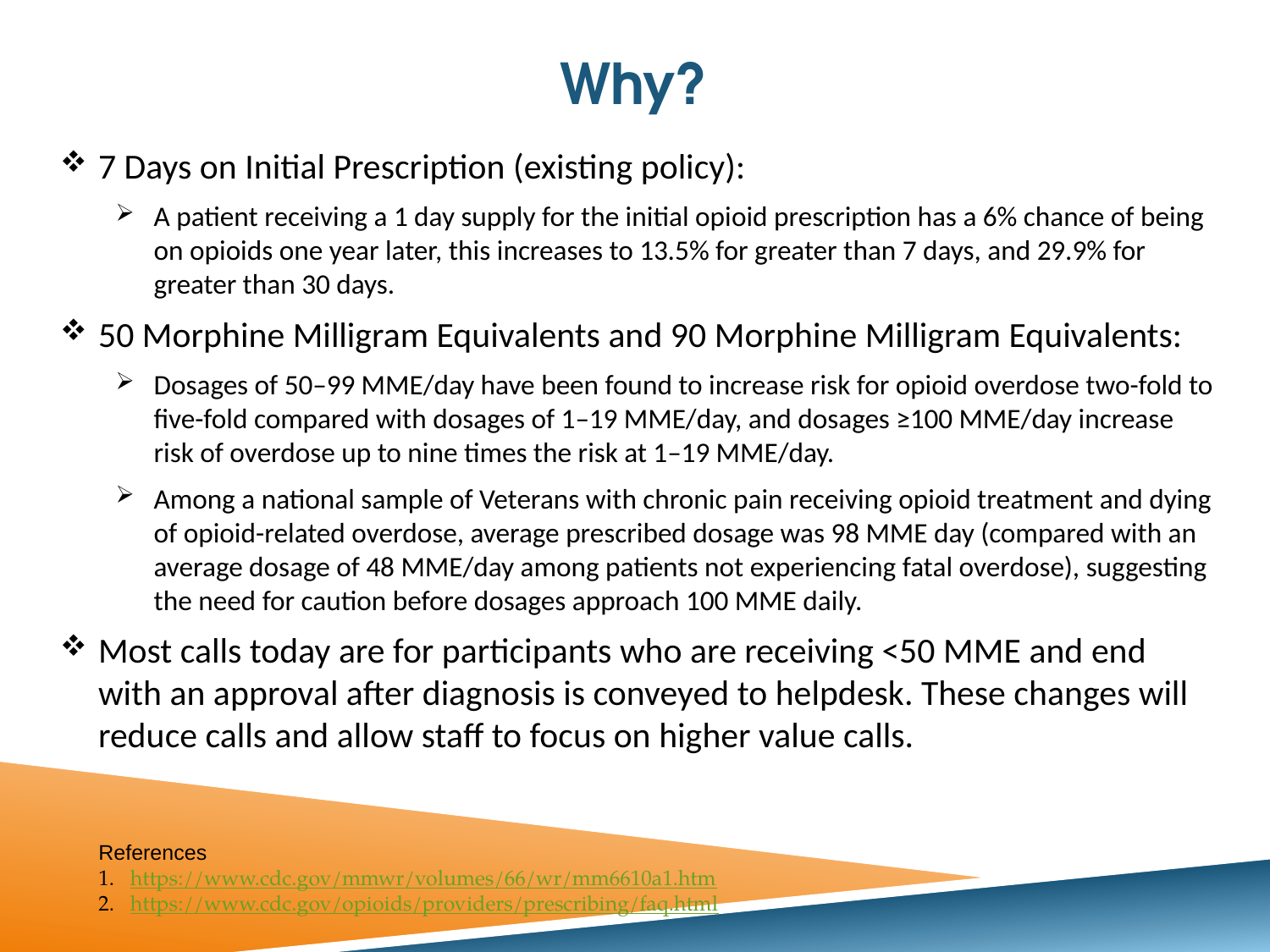

# Why?
7 Days on Initial Prescription (existing policy):
A patient receiving a 1 day supply for the initial opioid prescription has a 6% chance of being on opioids one year later, this increases to 13.5% for greater than 7 days, and 29.9% for greater than 30 days.
50 Morphine Milligram Equivalents and 90 Morphine Milligram Equivalents:
Dosages of 50–99 MME/day have been found to increase risk for opioid overdose two-fold to five-fold compared with dosages of 1–19 MME/day, and dosages ≥100 MME/day increase risk of overdose up to nine times the risk at 1–19 MME/day.
Among a national sample of Veterans with chronic pain receiving opioid treatment and dying of opioid-related overdose, average prescribed dosage was 98 MME day (compared with an average dosage of 48 MME/day among patients not experiencing fatal overdose), suggesting the need for caution before dosages approach 100 MME daily.
Most calls today are for participants who are receiving <50 MME and end with an approval after diagnosis is conveyed to helpdesk. These changes will reduce calls and allow staff to focus on higher value calls.
References
https://www.cdc.gov/mmwr/volumes/66/wr/mm6610a1.htm
https://www.cdc.gov/opioids/providers/prescribing/faq.html